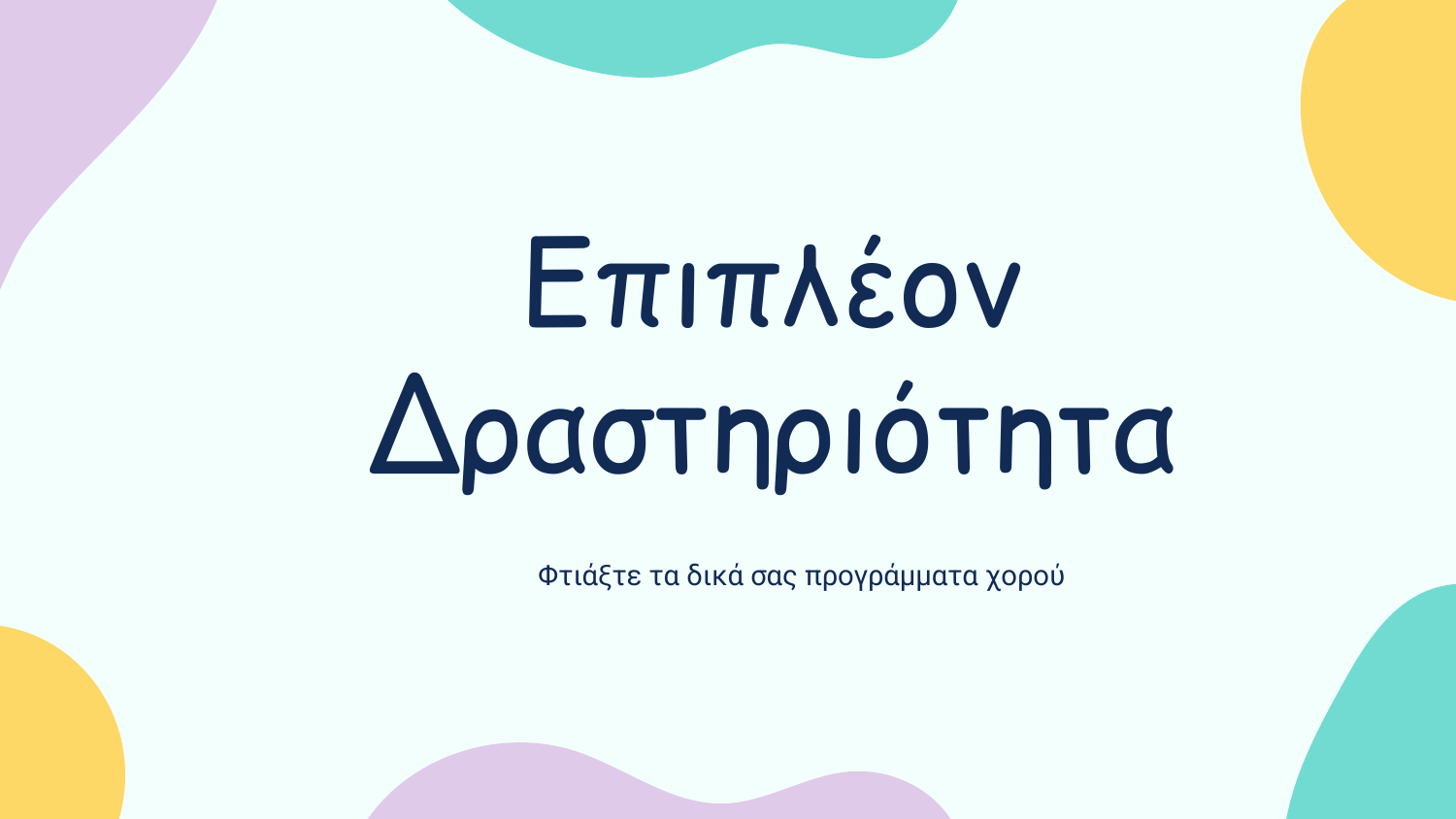

# Επιπλέον Δραστηριότητα
Φτιάξτε τα δικά σας προγράμματα χορού